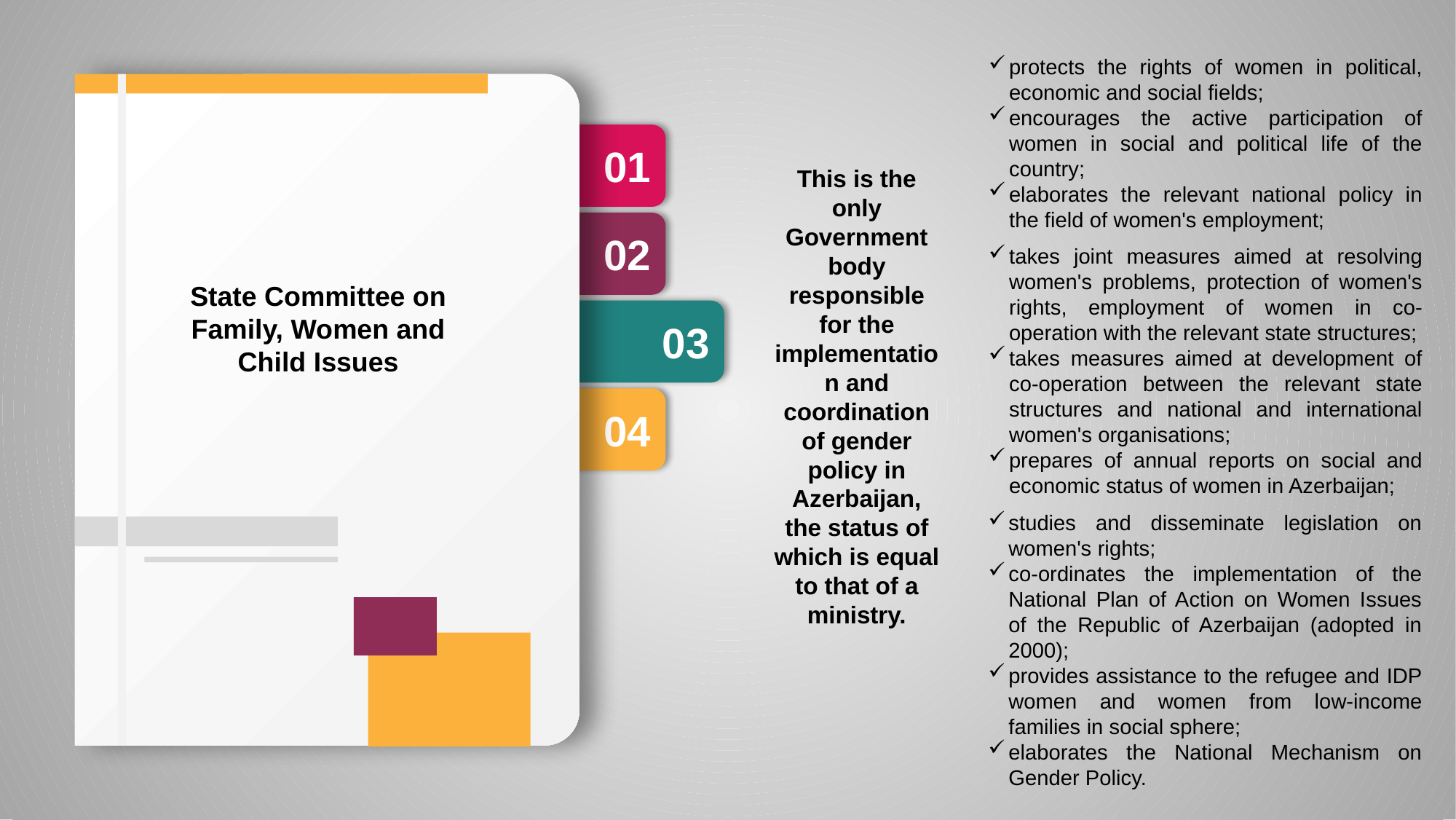

protects the rights of women in political, economic and social fields;
encourages the active participation of women in social and political life of the country;
elaborates the relevant national policy in the field of women's employment;

01
This is the only Government body responsible for the implementation and coordination of gender policy in Azerbaijan, the status of which is equal to that of a ministry.
02
takes joint measures aimed at resolving women's problems, protection of women's rights, employment of women in co-operation with the relevant state structures;
takes measures aimed at development of co-operation between the relevant state structures and national and international women's organisations;
prepares of annual reports on social and economic status of women in Azerbaijan;
State Committee on Family, Women and Child Issues
03
04
studies and disseminate legislation on women's rights;
co-ordinates the implementation of the National Plan of Action on Women Issues of the Republic of Azerbaijan (adopted in 2000);
provides assistance to the refugee and IDP women and women from low-income families in social sphere;
elaborates the National Mechanism on Gender Policy.